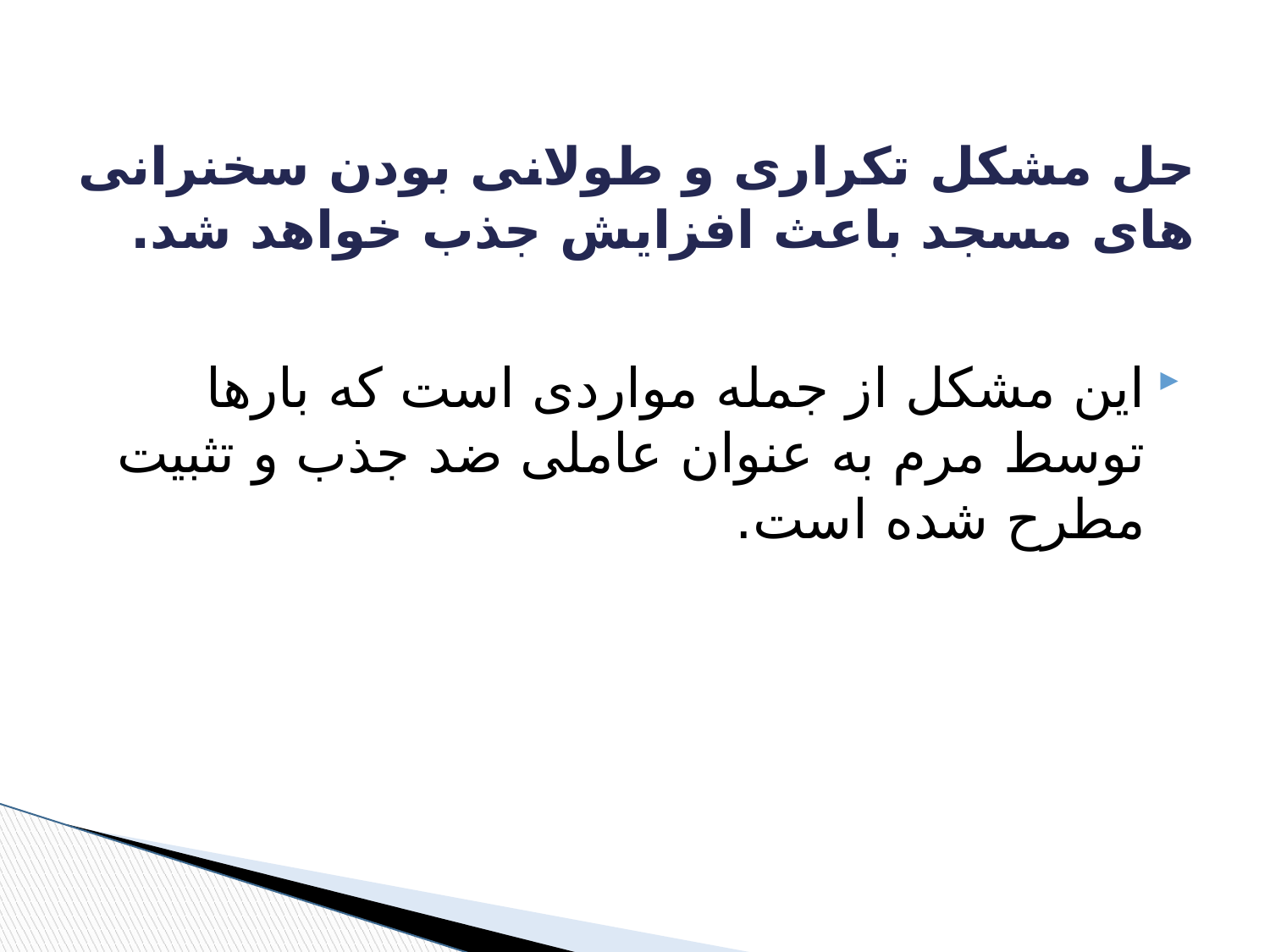

# حل مشکل تکراری و طولانی بودن سخنرانی های مسجد باعث افزایش جذب خواهد شد.
این مشکل از جمله مواردی است که بارها توسط مرم به عنوان عاملی ضد جذب و تثبیت مطرح شده است.